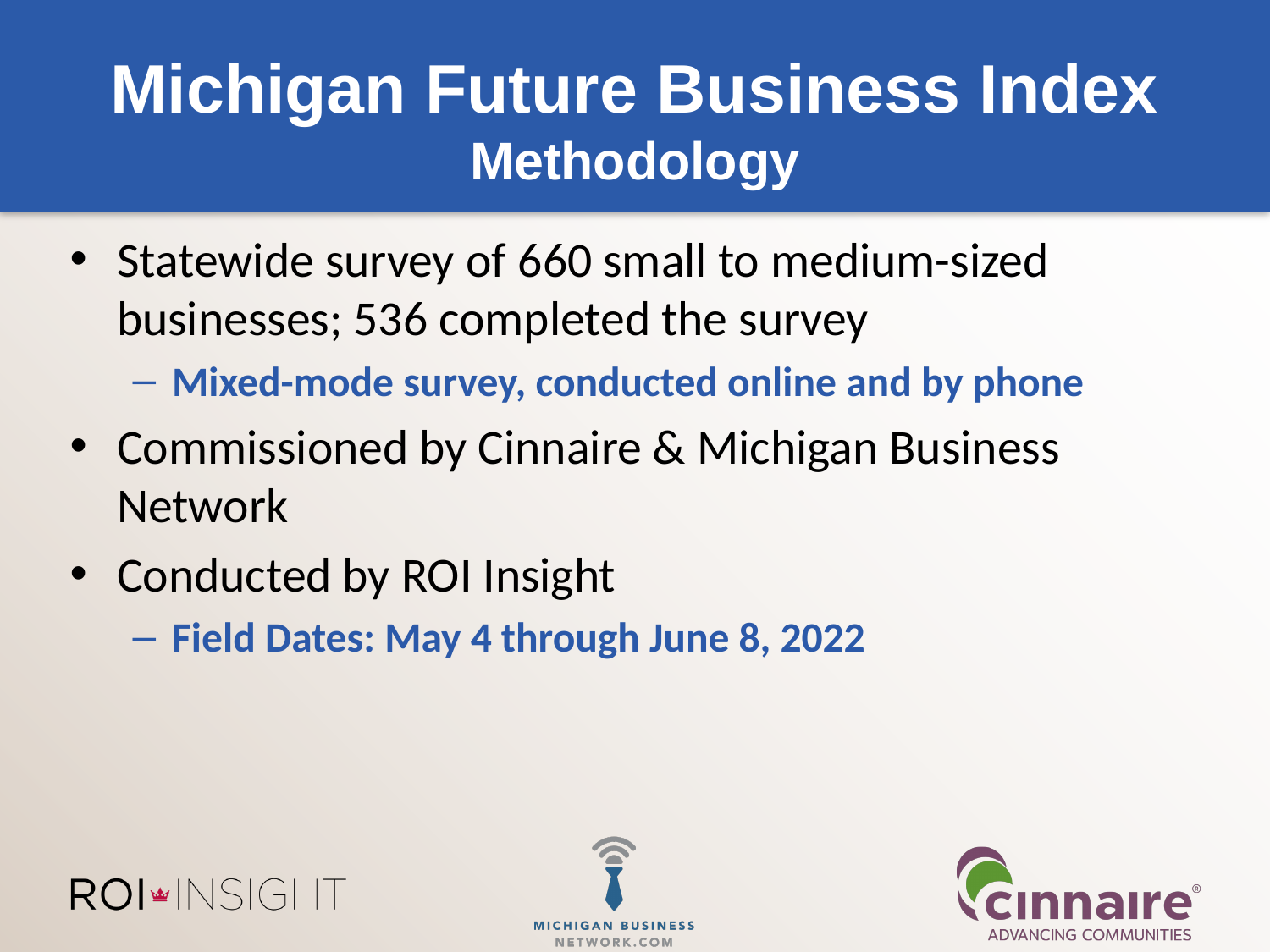

# Michigan Future Business Index Methodology
Statewide survey of 660 small to medium-sized businesses; 536 completed the survey
Mixed-mode survey, conducted online and by phone
Commissioned by Cinnaire & Michigan Business Network
Conducted by ROI Insight
Field Dates: May 4 through June 8, 2022